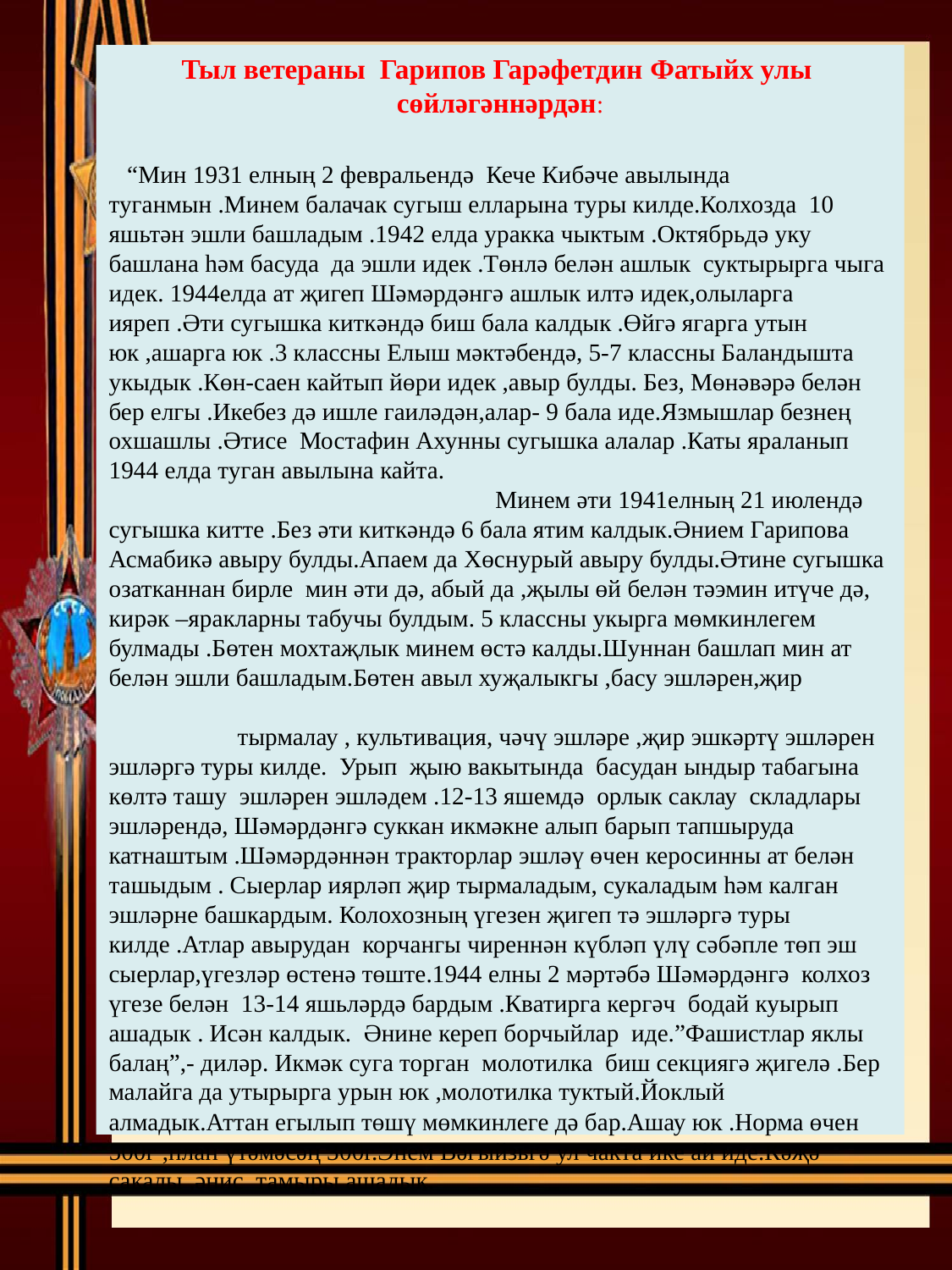

Тыл ветераны  Гарипов Гарәфетдин Фатыйх улы  сөйләгәннәрдән:

   “Мин 1931 елның 2 февральендә  Кече Кибәче авылында туганмын .Минем балачак сугыш елларына туры килде.Колхозда  10 яшьтән эшли башладым .1942 елда уракка чыктым .Октябрьдә уку башлана һәм басуда  да эшли идек .Төнлә белән ашлык  суктырырга чыга идек. 1944елда ат җигеп Шәмәрдәнгә ашлык илтә идек,олыларга ияреп .Әти сугышка киткәндә биш бала калдык .Өйгә ягарга утын юк ,ашарга юк .3 классны Елыш мәктәбендә, 5-7 классны Баландышта укыдык .Көн-саен кайтып йөри идек ,авыр булды. Без, Мөнәвәрә белән бер елгы .Икебез дә ишле гаиләдән,алар- 9 бала иде.Язмышлар безнең охшашлы .Әтисе  Мостафин Ахунны сугышка алалар .Каты яраланып 1944 елда туган авылына кайта.                                                                                                                                        Минем әти 1941елның 21 июлендә  сугышка китте .Без әти киткәндә 6 бала ятим калдык.Әнием Гарипова Асмабикә авыру булды.Апаем да Хөснурый авыру булды.Әтине сугышка  озатканнан бирле  мин әти дә, абый да ,җылы өй белән тәэмин итүче дә, кирәк –яракларны табучы булдым. 5 классны укырга мөмкинлегем булмады .Бөтен мохтаҗлык минем өстә калды.Шуннан башлап мин ат белән эшли башладым.Бөтен авыл хуҗалыкгы ,басу эшләрен,җир                                                                                                                                                                    тырмалау , культивация, чәчү эшләре ,җир эшкәртү эшләрен эшләргә туры килде.  Урып  җыю вакытында  басудан ындыр табагына көлтә ташу  эшләрен эшләдем .12-13 яшемдә  орлык саклау  складлары эшләрендә, Шәмәрдәнгә суккан икмәкне алып барып тапшыруда катнаштым .Шәмәрдәннән тракторлар эшләү өчен керосинны ат белән ташыдым . Сыерлар иярләп җир тырмаладым, сукаладым һәм калган эшләрне башкардым. Колохозның үгезен җигеп тә эшләргә туры килде .Атлар авырудан  корчангы чиреннән күбләп үлү сәбәпле төп эш сыерлар,үгезләр өстенә төште.1944 елны 2 мәртәбә Шәмәрдәнгә  колхоз үгезе белән  13-14 яшьләрдә бардым .Кватирга кергәч  бодай куырып ашадык . Исән калдык.  Әнине кереп борчыйлар  иде.”Фашистлар яклы балаң”,- диләр. Икмәк суга торган  молотилка  биш секциягә җигелә .Бер малайга да утырырга урын юк ,молотилка туктый.Йоклый  алмадык.Аттан егылып төшү мөмкинлеге дә бар.Ашау юк .Норма өчен 500г ,план үтәмәсәң 300г.Энем Вәгыйзьгә ул чакта ике ай иде.Кәҗә сакалы ,әнис  тамыры ашадык.

#